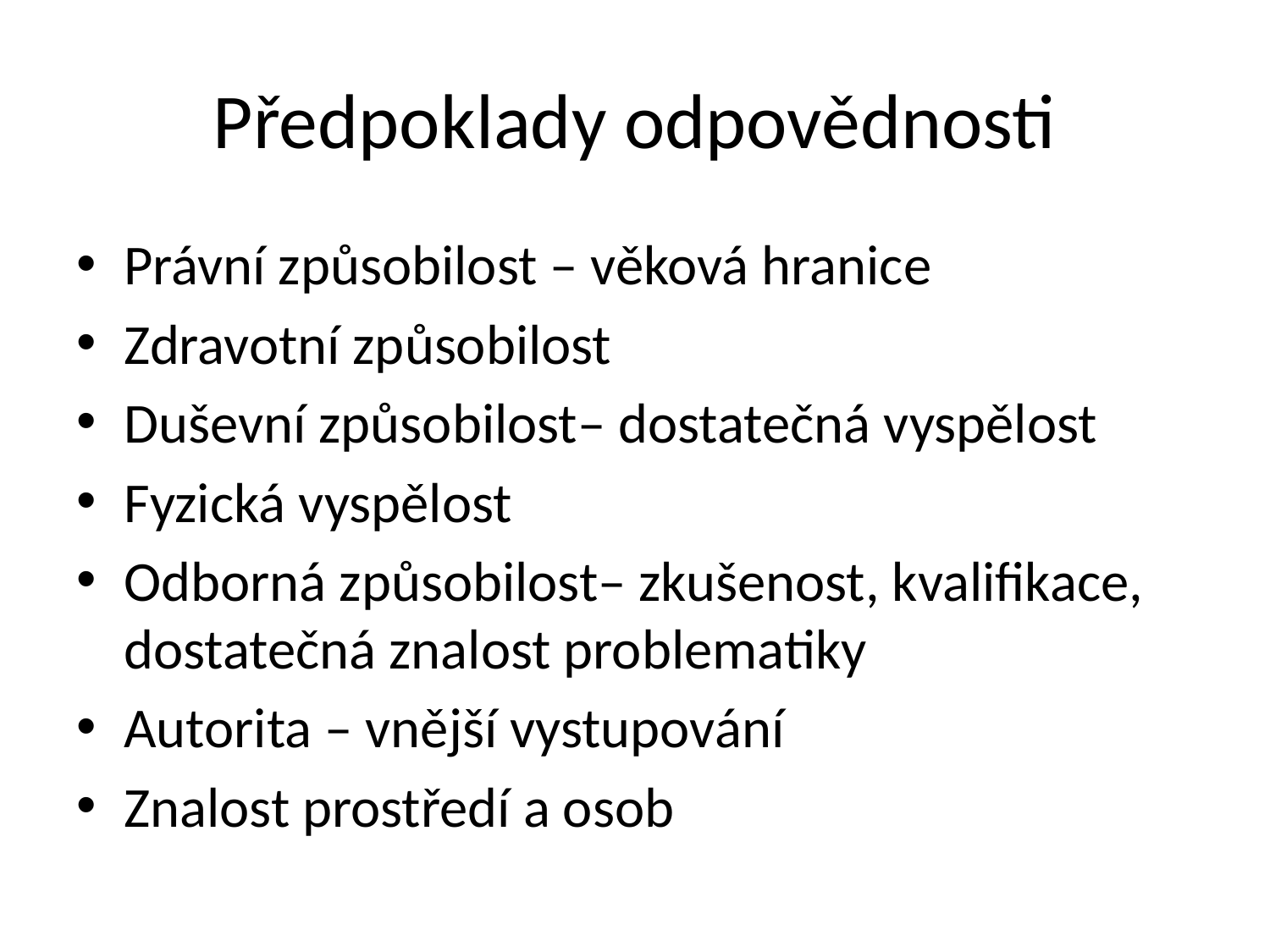

# Předpoklady odpovědnosti
Právní způsobilost – věková hranice
Zdravotní způsobilost
Duševní způsobilost– dostatečná vyspělost
Fyzická vyspělost
Odborná způsobilost– zkušenost, kvalifikace, dostatečná znalost problematiky
Autorita – vnější vystupování
Znalost prostředí a osob